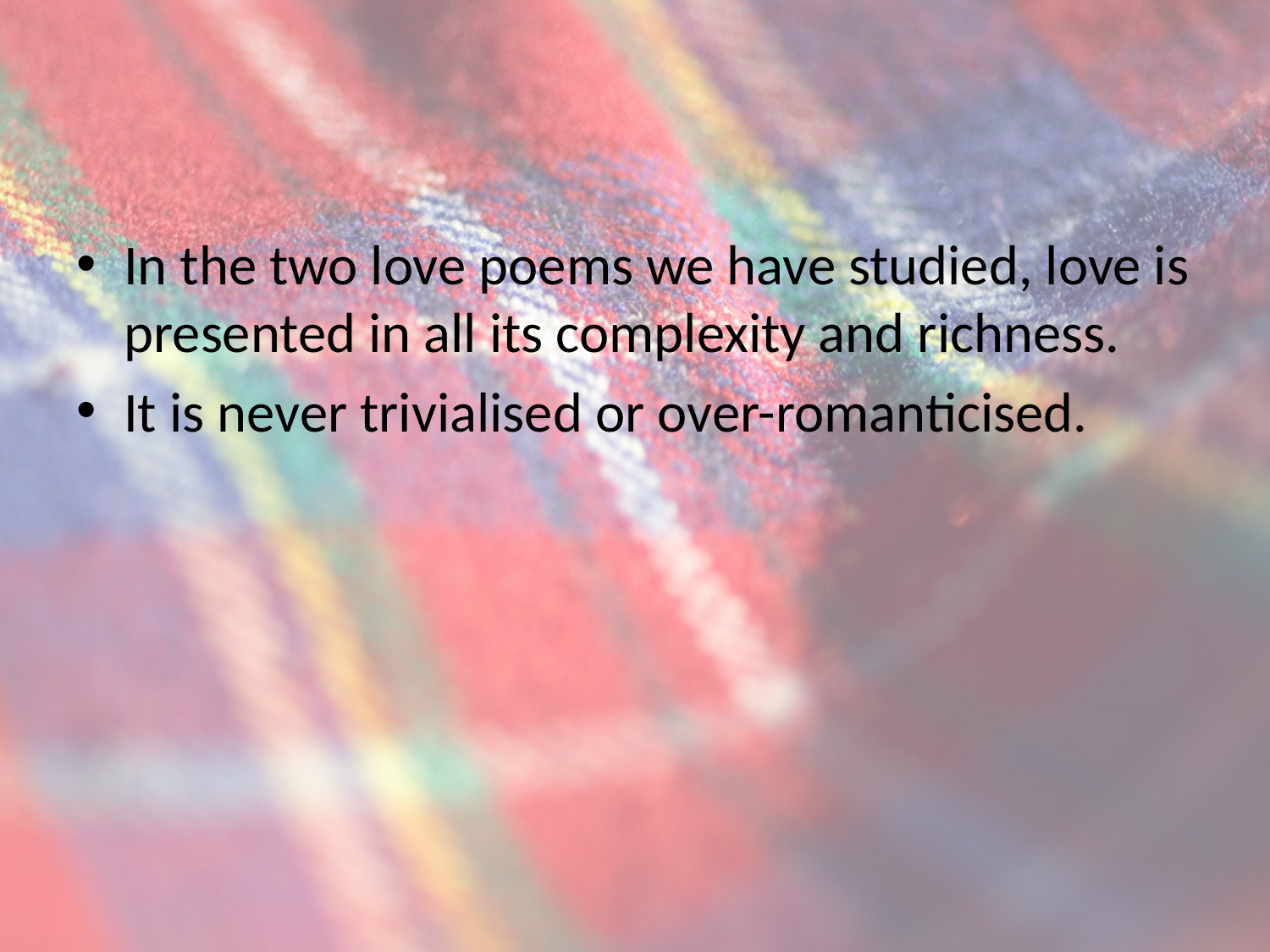

#
In the two love poems we have studied, love is presented in all its complexity and richness.
It is never trivialised or over-romanticised.